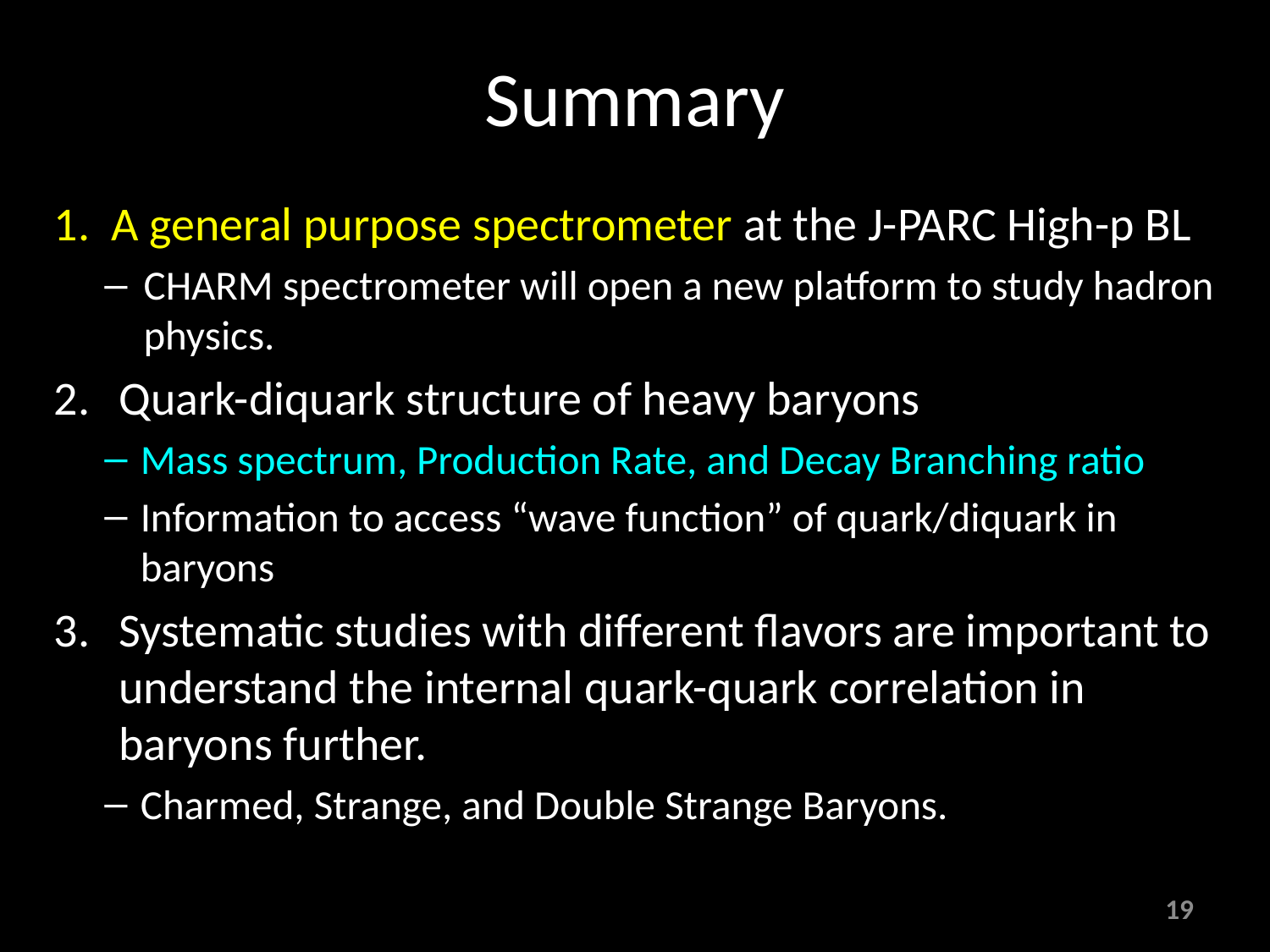

# Summary
A general purpose spectrometer at the J-PARC High-p BL
CHARM spectrometer will open a new platform to study hadron physics.
Quark-diquark structure of heavy baryons
Mass spectrum, Production Rate, and Decay Branching ratio
Information to access “wave function” of quark/diquark in baryons
Systematic studies with different flavors are important to understand the internal quark-quark correlation in baryons further.
Charmed, Strange, and Double Strange Baryons.
19